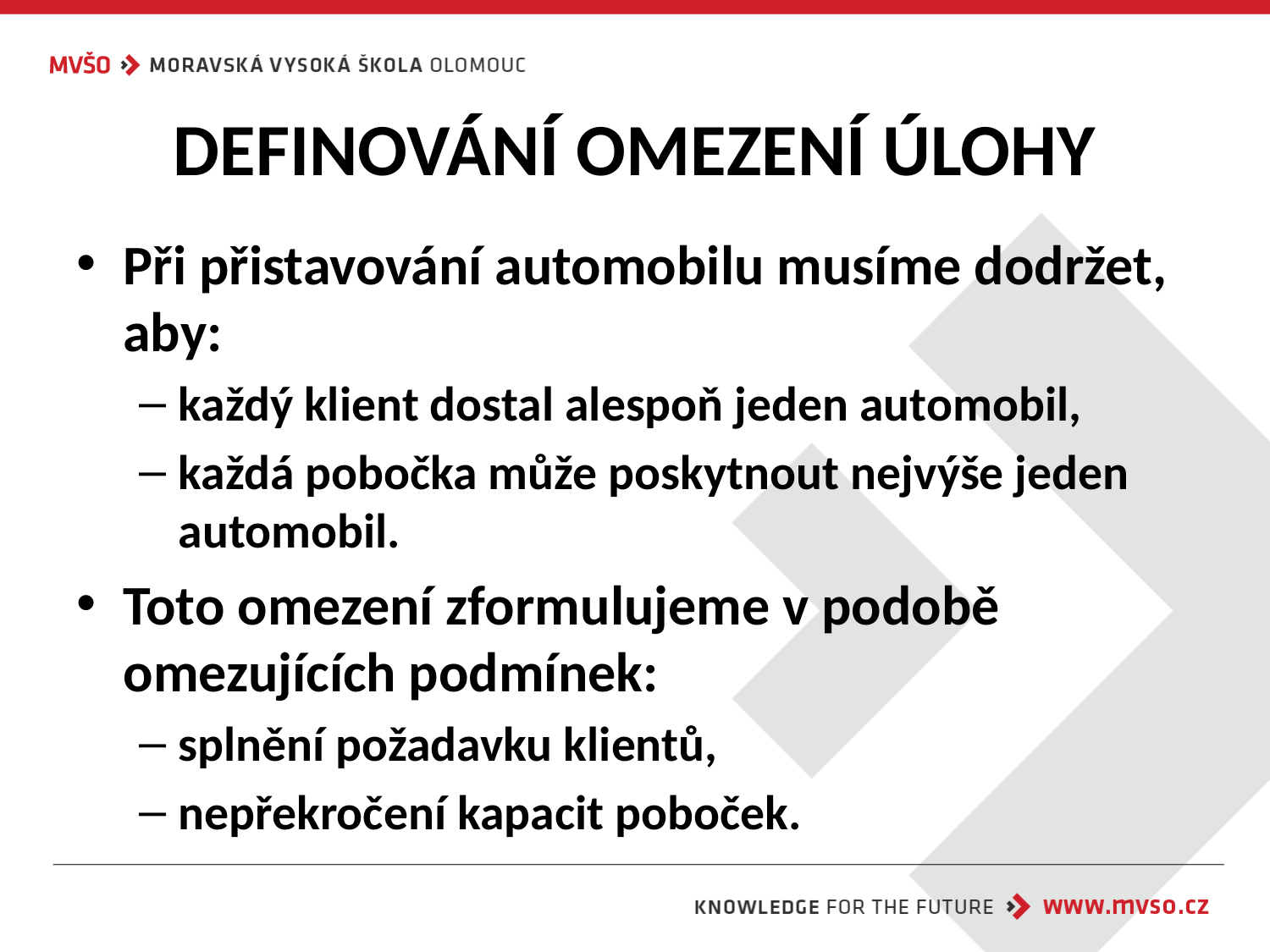

# DEFINOVÁNÍ OMEZENÍ ÚLOHY
Při přistavování automobilu musíme dodržet, aby:
každý klient dostal alespoň jeden automobil,
každá pobočka může poskytnout nejvýše jeden automobil.
Toto omezení zformulujeme v podobě omezujících podmínek:
splnění požadavku klientů,
nepřekročení kapacit poboček.